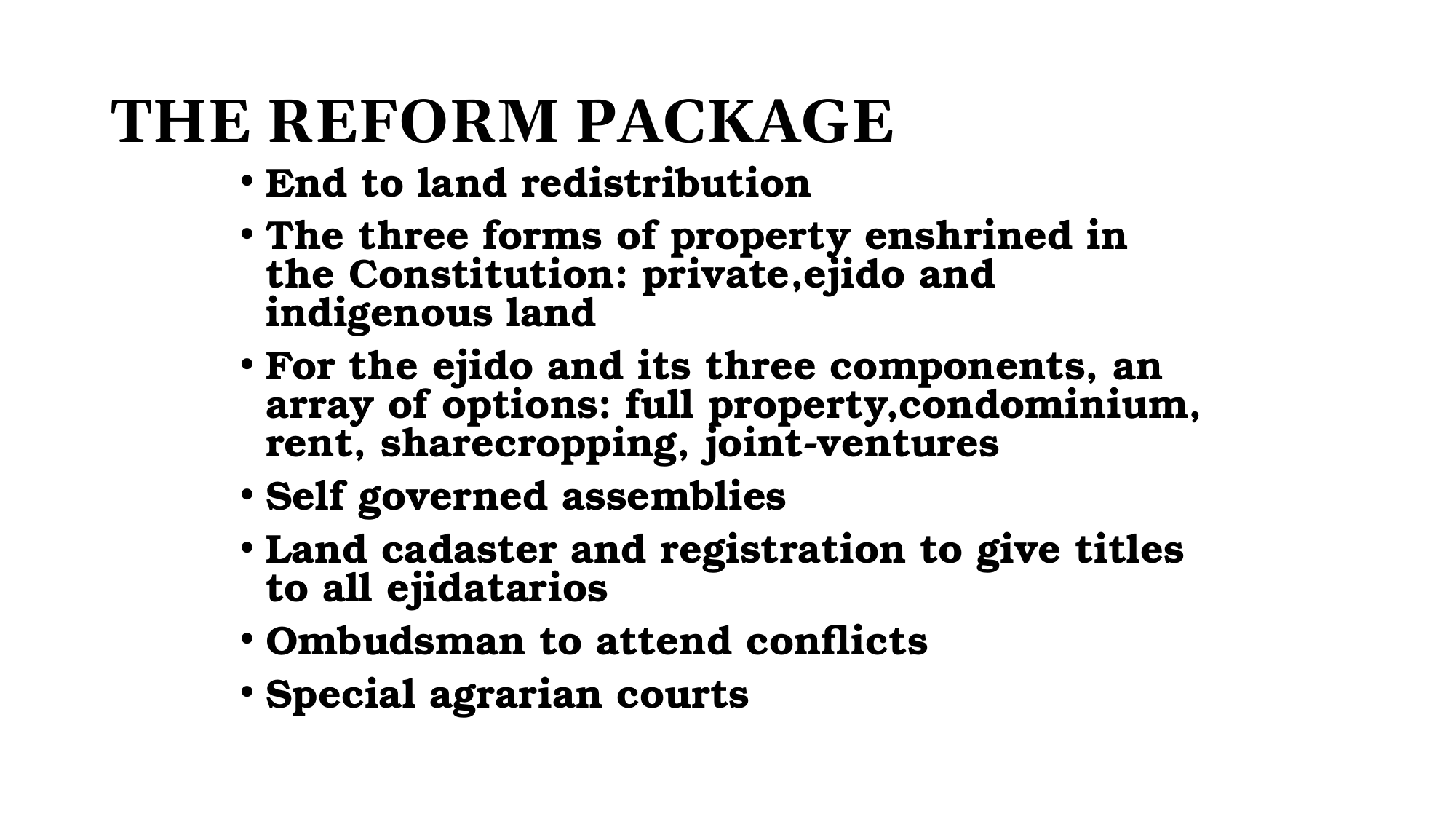

# THE REFORM PACKAGE
End to land redistribution
The three forms of property enshrined in the Constitution: private,ejido and indigenous land
For the ejido and its three components, an array of options: full property,condominium, rent, sharecropping, joint-ventures
Self governed assemblies
Land cadaster and registration to give titles to all ejidatarios
Ombudsman to attend conflicts
Special agrarian courts